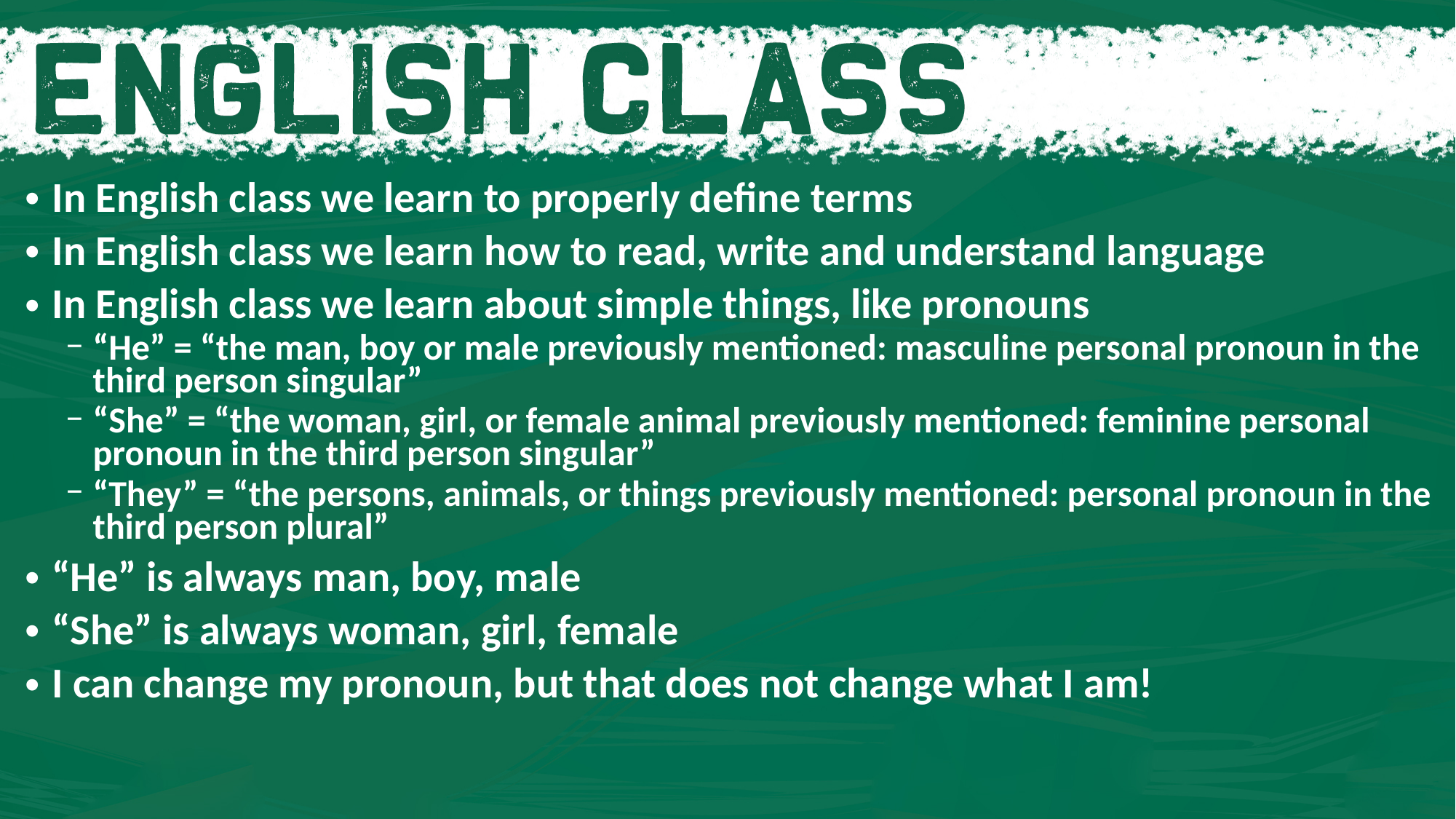

In English class we learn to properly define terms
In English class we learn how to read, write and understand language
In English class we learn about simple things, like pronouns
“He” = “the man, boy or male previously mentioned: masculine personal pronoun in the third person singular”
“She” = “the woman, girl, or female animal previously mentioned: feminine personal pronoun in the third person singular”
“They” = “the persons, animals, or things previously mentioned: personal pronoun in the third person plural”
“He” is always man, boy, male
“She” is always woman, girl, female
I can change my pronoun, but that does not change what I am!